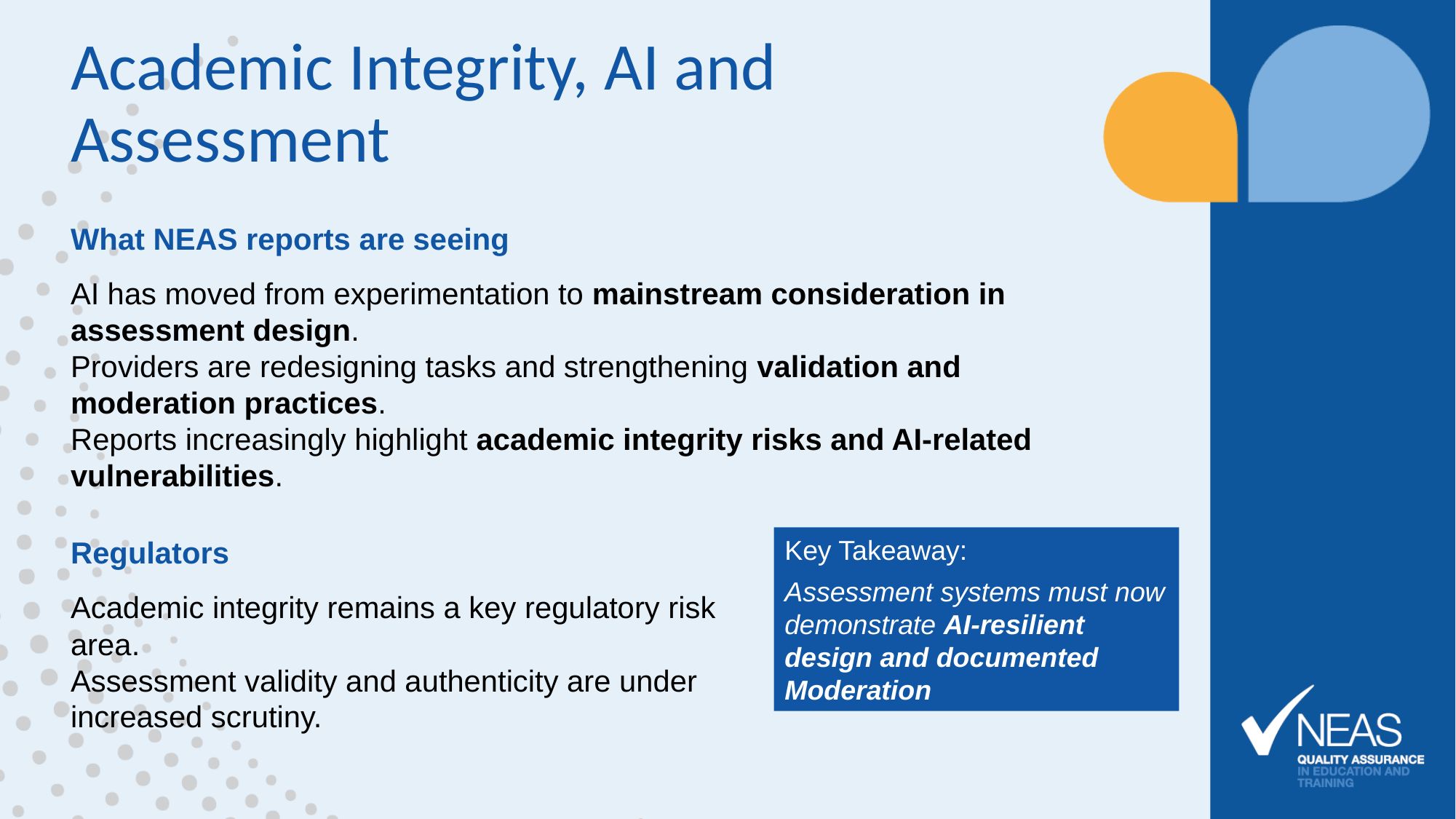

# Academic Integrity, AI and Assessment

What NEAS reports are seeing

AI has moved from experimentation to mainstream consideration in assessment design.
Providers are redesigning tasks and strengthening validation and moderation practices.
Reports increasingly highlight academic integrity risks and AI-related vulnerabilities.
Regulators

Academic integrity remains a key regulatory risk area.
Assessment validity and authenticity are under increased scrutiny.
Key Takeaway:

Assessment systems must now demonstrate AI-resilient design and documented Moderation